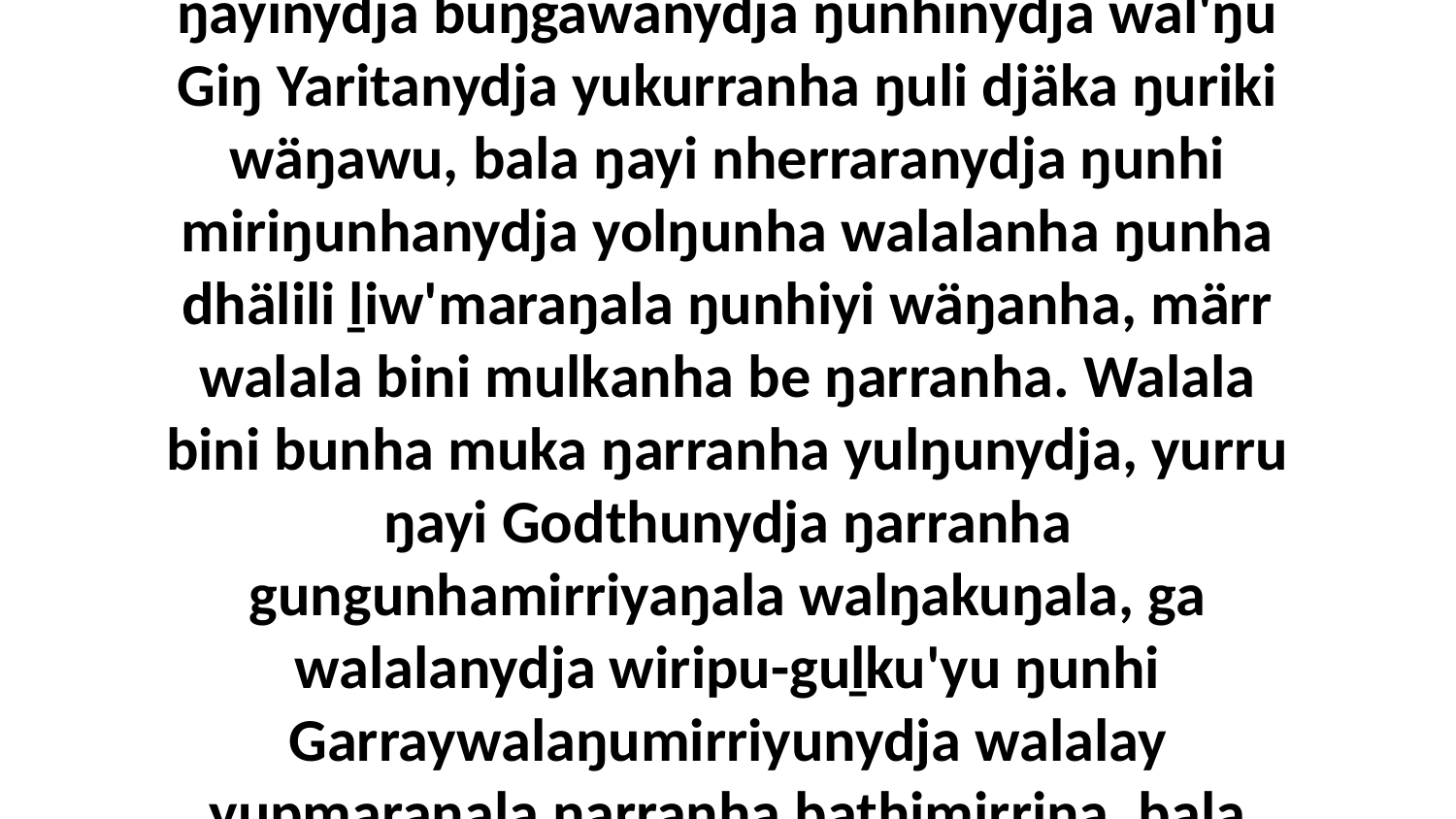

32-33 Yo, ŋunhi ŋarra ŋäthilinydja wal'ŋu ŋunhalanydja Damatjkanydja wäŋaŋura, ga ŋayinydja buŋgawanydja ŋunhinydja wal'ŋu Giŋ Yaritanydja yukurranha ŋuli djäka ŋuriki wäŋawu, bala ŋayi nherraranydja ŋunhi miriŋunhanydja yolŋunha walalanha ŋunha dhälili ḻiw'maraŋala ŋunhiyi wäŋanha, märr walala bini mulkanha be ŋarranha. Walala bini bunha muka ŋarranha yulŋunydja, yurru ŋayi Godthunydja ŋarranha gungunhamirriyaŋala walŋakuŋala, ga walalanydja wiripu-guḻku'yu ŋunhi Garraywalaŋumirriyunydja walalay yupmaraŋala ŋarranha bathimirrina, bala ŋoylilina ŋunha warraŋullilina, bala ŋarra winya'yurrunana walalaŋgalanydja goŋŋuru.